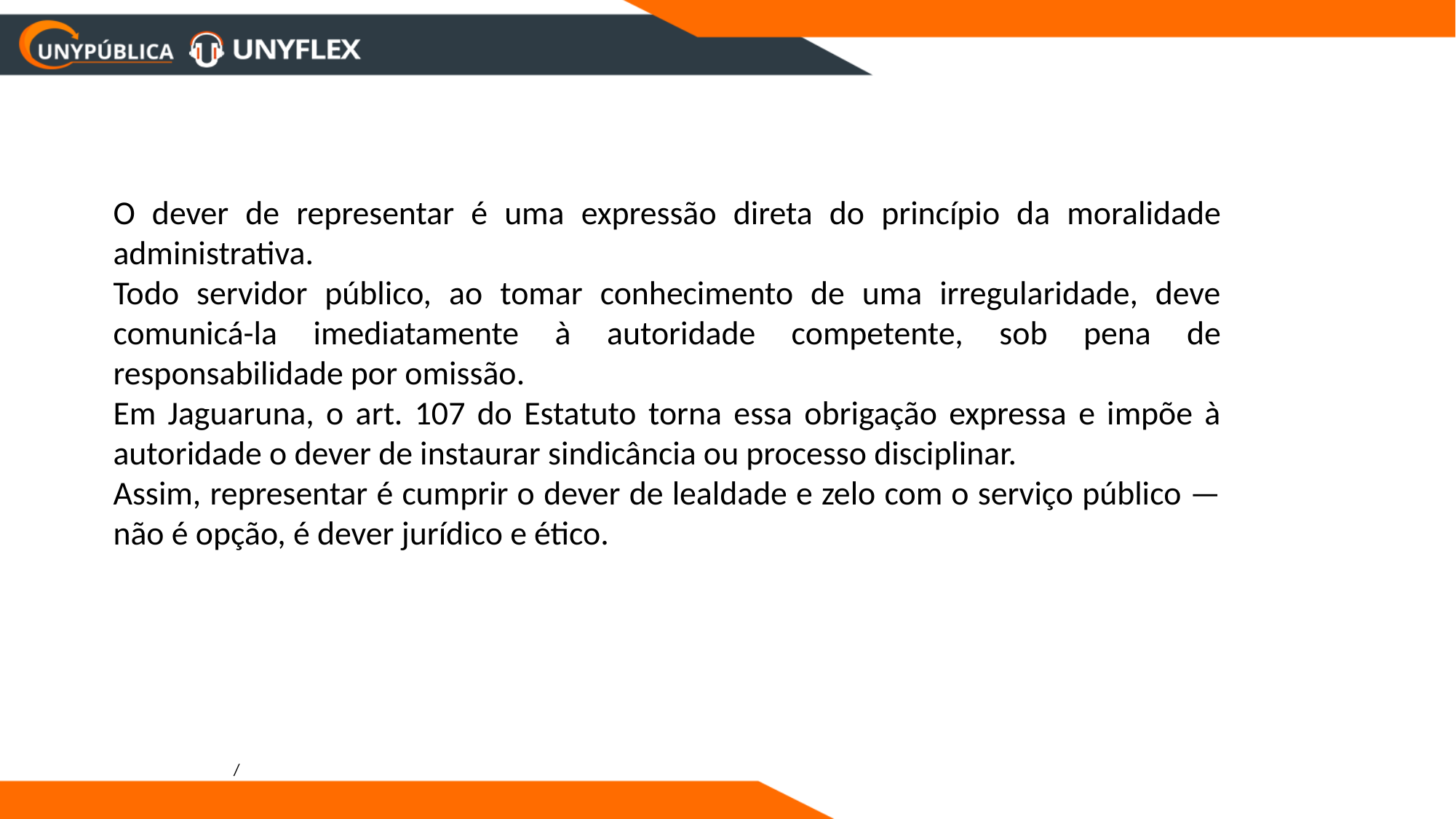

O dever de representar é uma expressão direta do princípio da moralidade administrativa.
Todo servidor público, ao tomar conhecimento de uma irregularidade, deve comunicá-la imediatamente à autoridade competente, sob pena de responsabilidade por omissão.
Em Jaguaruna, o art. 107 do Estatuto torna essa obrigação expressa e impõe à autoridade o dever de instaurar sindicância ou processo disciplinar.
Assim, representar é cumprir o dever de lealdade e zelo com o serviço público — não é opção, é dever jurídico e ético.

/